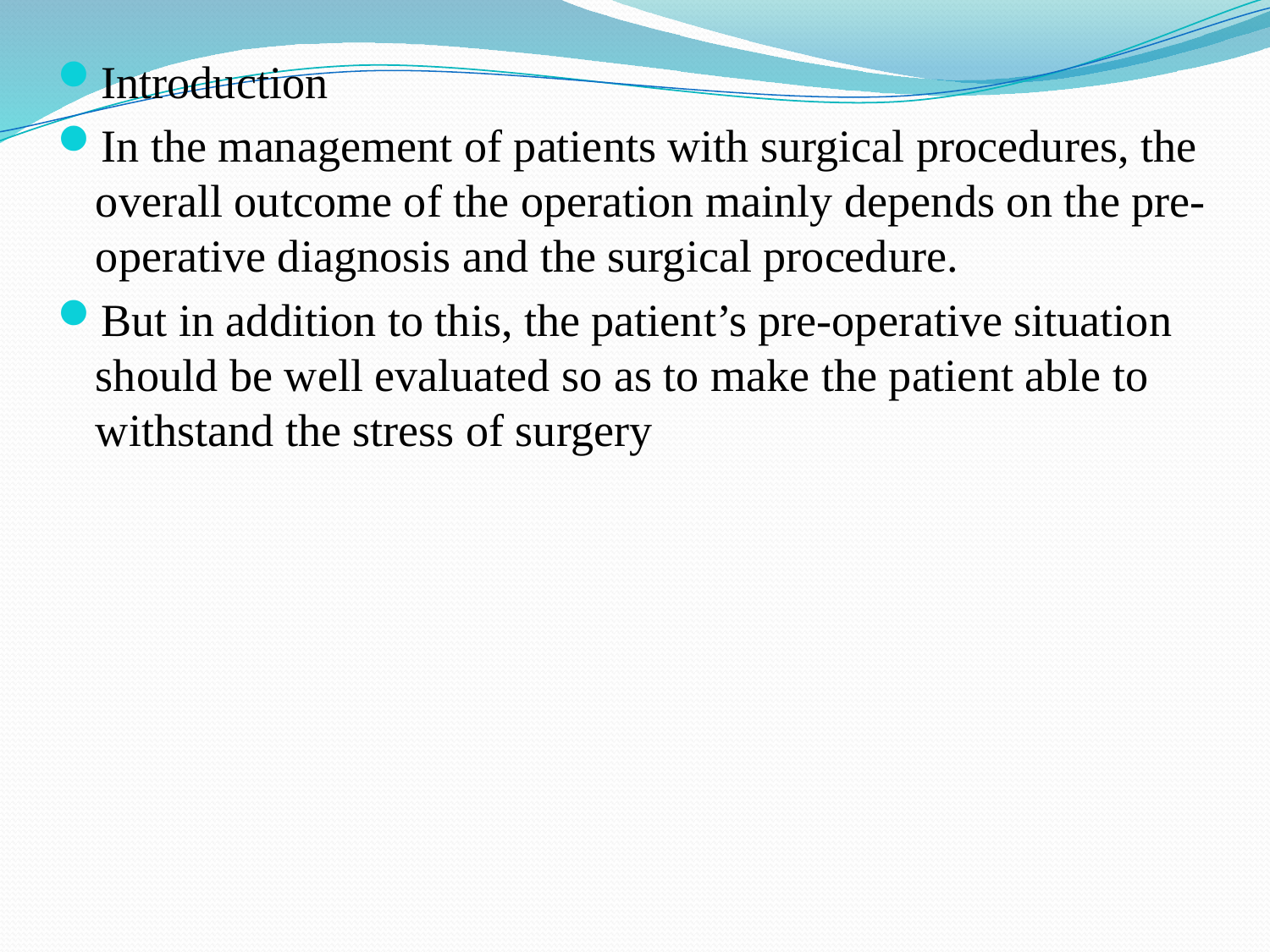

Introduction
In the management of patients with surgical procedures, the overall outcome of the operation mainly depends on the pre-operative diagnosis and the surgical procedure.
But in addition to this, the patient’s pre-operative situation should be well evaluated so as to make the patient able to withstand the stress of surgery